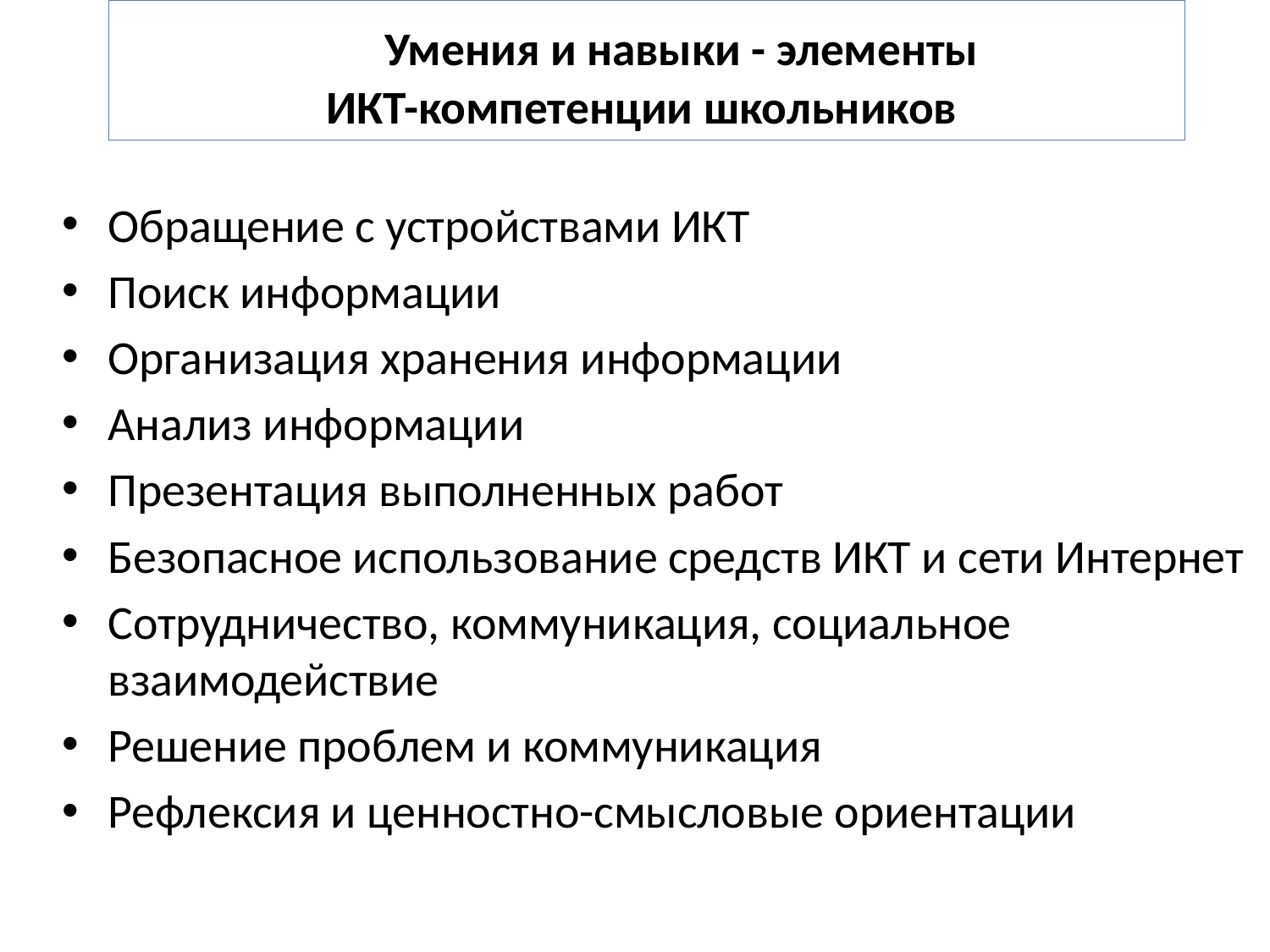

# Умения и навыки - элементы ИКТ-компетенции школьников
Обращение с устройствами ИКТ
Поиск информации
Организация хранения информации
Анализ информации
Презентация выполненных работ
Безопасное использование средств ИКТ и сети Интернет
Сотрудничество, коммуникация, социальное взаимодействие
Решение проблем и коммуникация
Рефлексия и ценностно-смысловые ориентации